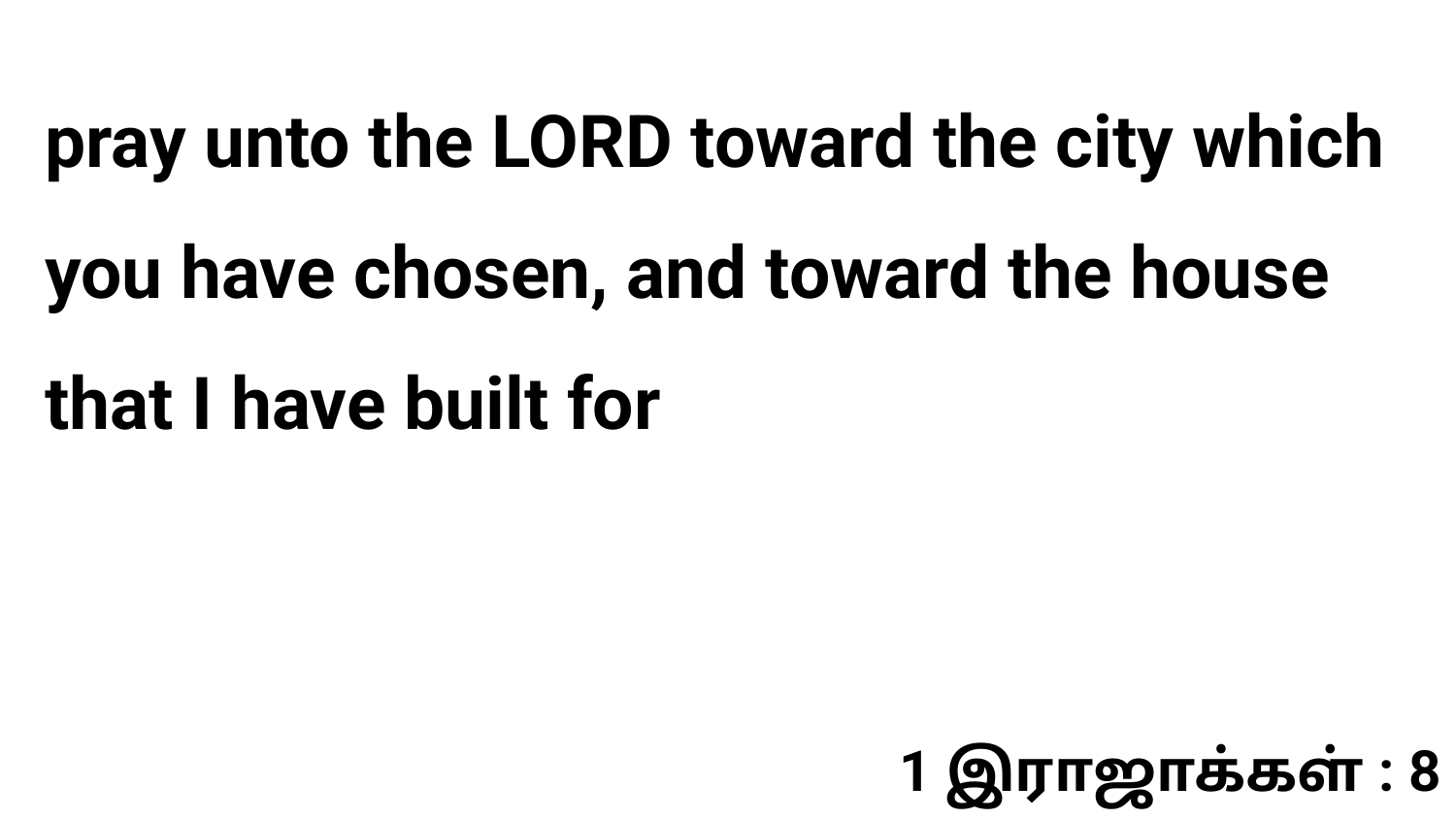

pray unto the LORD toward the city which you have chosen, and toward the house that I have built for
1 இராஜாக்கள் : 8